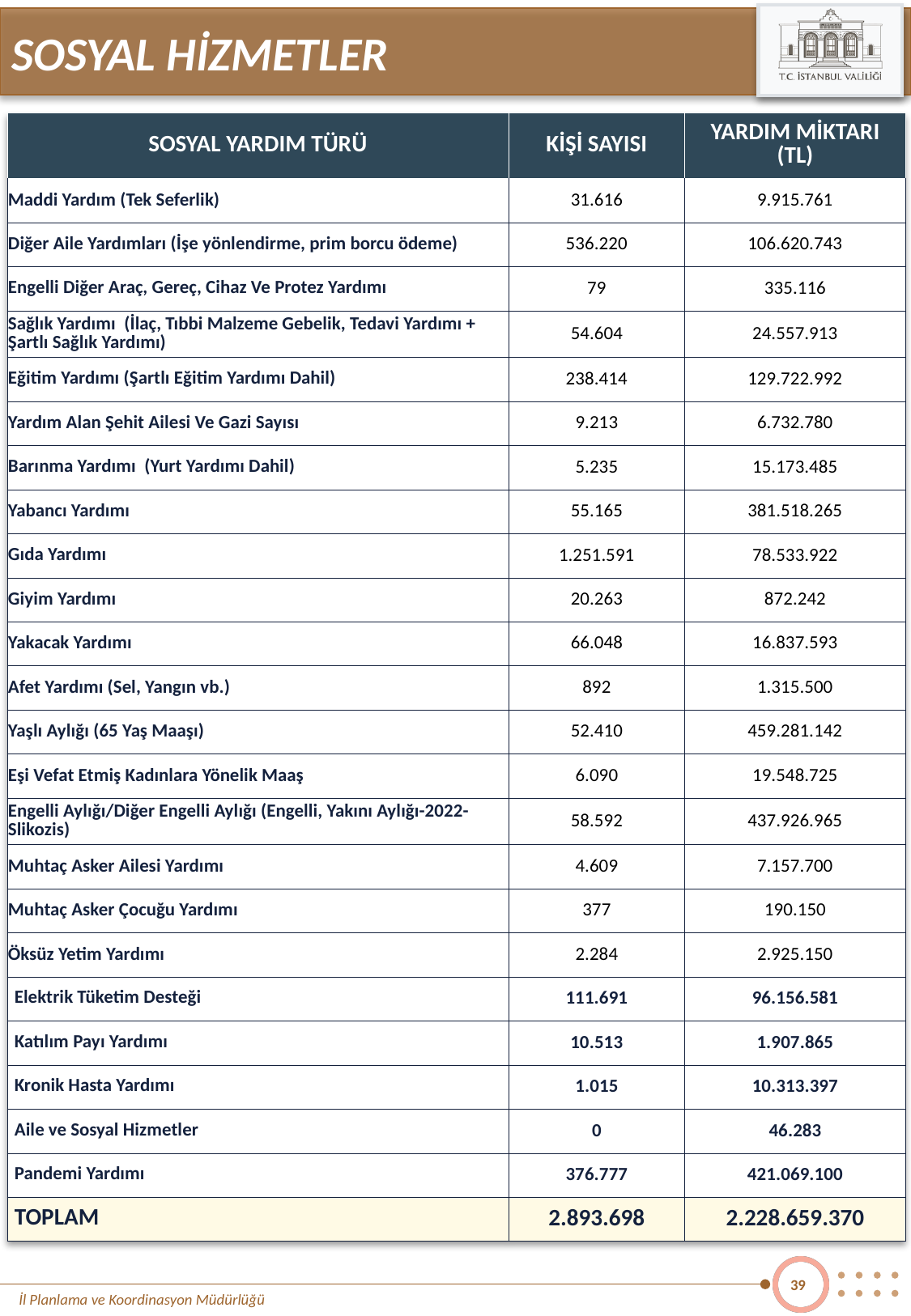

SOSYAL HİZMETLER
| SOSYAL YARDIM TÜRÜ | KİŞİ SAYISI | YARDIM MİKTARI (TL) |
| --- | --- | --- |
| Maddi Yardım (Tek Seferlik) | 31.616 | 9.915.761 |
| Diğer Aile Yardımları (İşe yönlendirme, prim borcu ödeme) | 536.220 | 106.620.743 |
| Engelli Diğer Araç, Gereç, Cihaz Ve Protez Yardımı | 79 | 335.116 |
| Sağlık Yardımı (İlaç, Tıbbi Malzeme Gebelik, Tedavi Yardımı + Şartlı Sağlık Yardımı) | 54.604 | 24.557.913 |
| Eğitim Yardımı (Şartlı Eğitim Yardımı Dahil) | 238.414 | 129.722.992 |
| Yardım Alan Şehit Ailesi Ve Gazi Sayısı | 9.213 | 6.732.780 |
| Barınma Yardımı (Yurt Yardımı Dahil) | 5.235 | 15.173.485 |
| Yabancı Yardımı | 55.165 | 381.518.265 |
| Gıda Yardımı | 1.251.591 | 78.533.922 |
| Giyim Yardımı | 20.263 | 872.242 |
| Yakacak Yardımı | 66.048 | 16.837.593 |
| Afet Yardımı (Sel, Yangın vb.) | 892 | 1.315.500 |
| Yaşlı Aylığı (65 Yaş Maaşı) | 52.410 | 459.281.142 |
| Eşi Vefat Etmiş Kadınlara Yönelik Maaş | 6.090 | 19.548.725 |
| Engelli Aylığı/Diğer Engelli Aylığı (Engelli, Yakını Aylığı-2022-Slikozis) | 58.592 | 437.926.965 |
| Muhtaç Asker Ailesi Yardımı | 4.609 | 7.157.700 |
| Muhtaç Asker Çocuğu Yardımı | 377 | 190.150 |
| Öksüz Yetim Yardımı | 2.284 | 2.925.150 |
| Elektrik Tüketim Desteği | 111.691 | 96.156.581 |
| Katılım Payı Yardımı | 10.513 | 1.907.865 |
| Kronik Hasta Yardımı | 1.015 | 10.313.397 |
| Aile ve Sosyal Hizmetler | 0 | 46.283 |
| Pandemi Yardımı | 376.777 | 421.069.100 |
| TOPLAM | 2.893.698 | 2.228.659.370 |
39